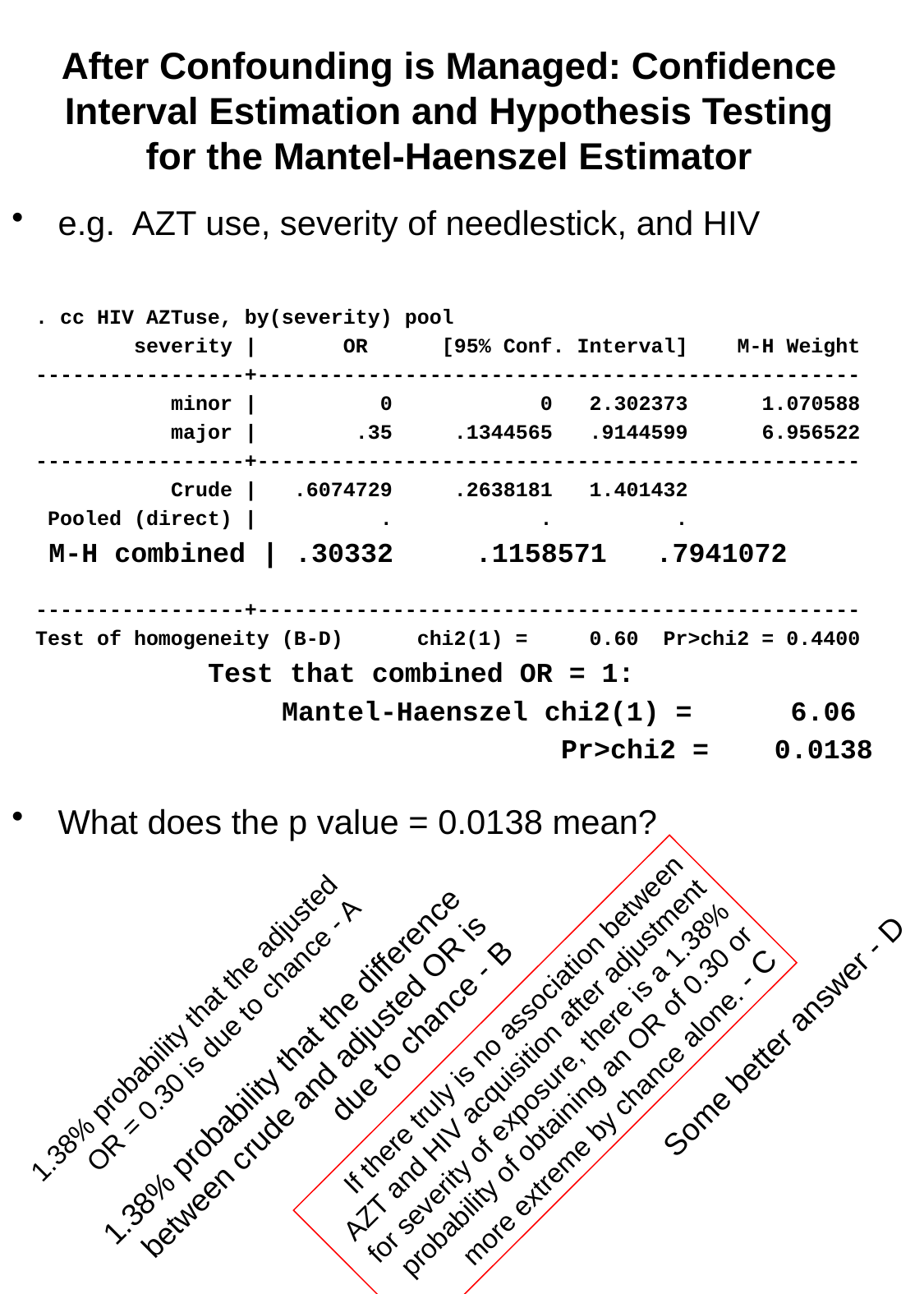

# After Confounding is Managed: Confidence Interval Estimation and Hypothesis Testing for the Mantel-Haenszel Estimator
e.g.  AZT use, severity of needlestick, and HIV

. cc HIV AZTuse, by(severity) pool
        severity |       OR      [95% Conf. Interval]    M-H Weight
-----------------+-------------------------------------------------
           minor |          0            0   2.302373      1.070588
           major |        .35     .1344565   .9144599      6.956522
-----------------+-------------------------------------------------
           Crude |   .6074729     .2638181   1.401432
 Pooled (direct) |          .            .          .
   M-H combined | .30332     .1158571   .7941072
-----------------+-------------------------------------------------
Test of homogeneity (B-D)      chi2(1) =     0.60  Pr>chi2 = 0.4400
              Test that combined OR = 1:
               Mantel-Haenszel chi2(1) =      6.06
                                Pr>chi2 =    0.0138

What does the p value = 0.0138 mean?

If there truly is no association between AZT and HIV acquisition after adjustment for severity of exposure, there is a 1.38% probability of obtaining an OR of 0.30 or more extreme by chance alone. - C
1.38% probability that the adjusted OR = 0.30 is due to chance - A
1.38% probability that the difference between crude and adjusted OR is due to chance - B
Some better answer - D